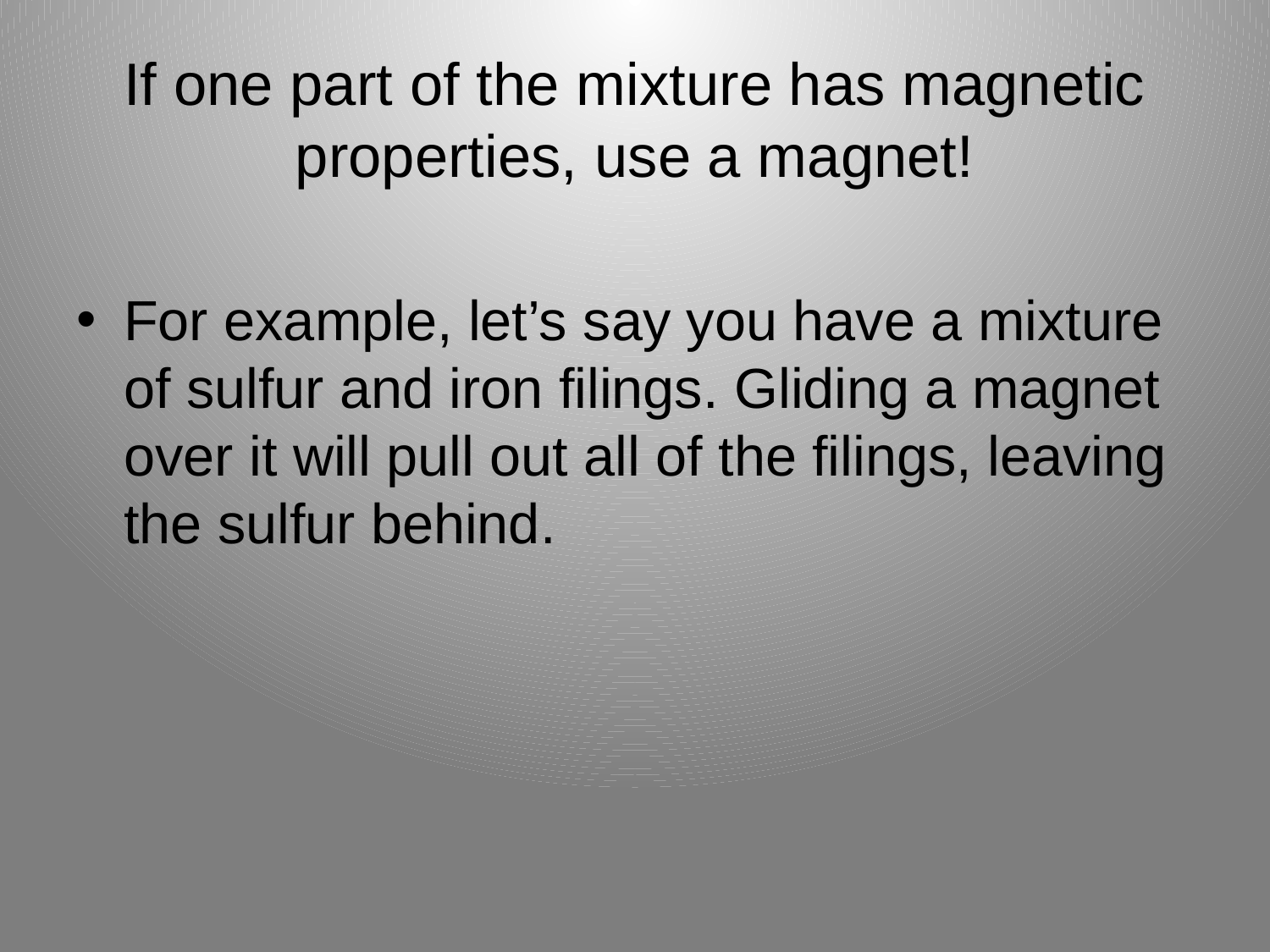

# If one part of the mixture has magnetic properties, use a magnet!
For example, let’s say you have a mixture of sulfur and iron filings. Gliding a magnet over it will pull out all of the filings, leaving the sulfur behind.